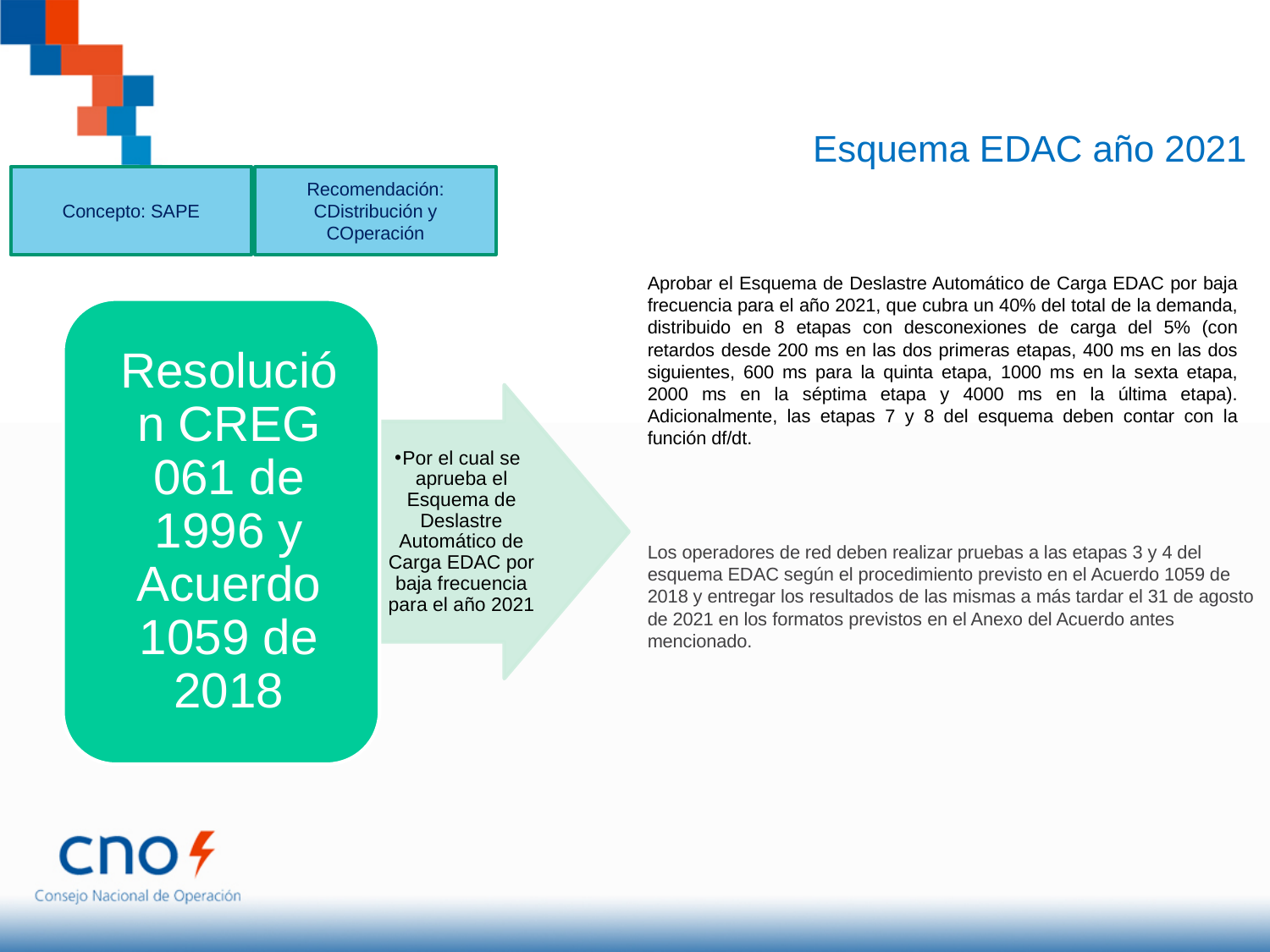

Esquema EDAC año 2021
Concepto: SAPE
Recomendación: CDistribución y COperación
Aprobar el Esquema de Deslastre Automático de Carga EDAC por baja frecuencia para el año 2021, que cubra un 40% del total de la demanda, distribuido en 8 etapas con desconexiones de carga del 5% (con retardos desde 200 ms en las dos primeras etapas, 400 ms en las dos siguientes, 600 ms para la quinta etapa, 1000 ms en la sexta etapa, 2000 ms en la séptima etapa y 4000 ms en la última etapa). Adicionalmente, las etapas 7 y 8 del esquema deben contar con la función df/dt.
Por el cual se aprueba el Esquema de Deslastre Automático de Carga EDAC por baja frecuencia para el año 2021
Resolución CREG 061 de 1996 y Acuerdo 1059 de 2018
Los operadores de red deben realizar pruebas a las etapas 3 y 4 del esquema EDAC según el procedimiento previsto en el Acuerdo 1059 de 2018 y entregar los resultados de las mismas a más tardar el 31 de agosto de 2021 en los formatos previstos en el Anexo del Acuerdo antes mencionado.